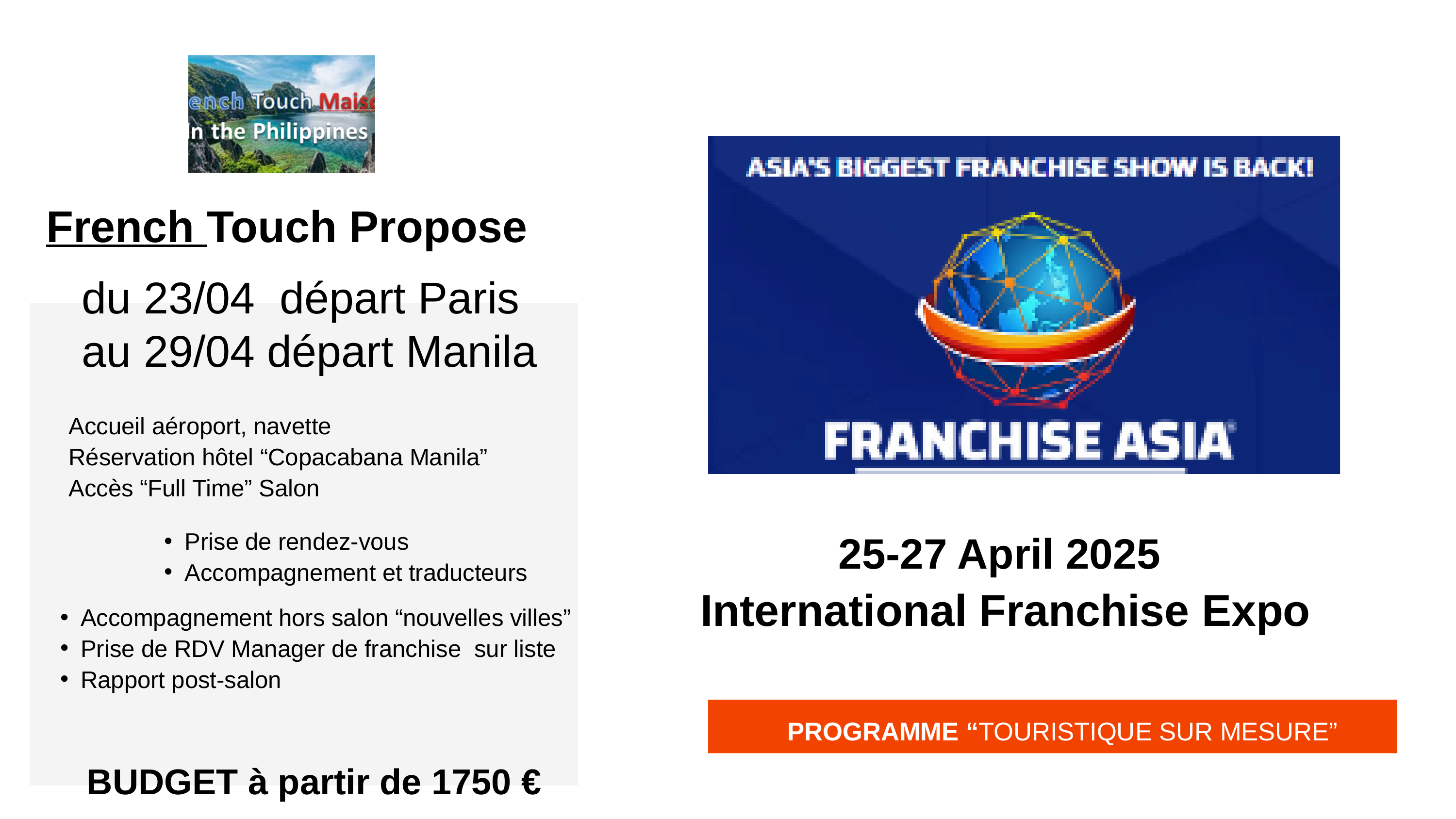

French Touch Propose
du 23/04  départ Paris
au 29/04 départ Manila

Accueil aéroport, navette
Réservation hôtel “Copacabana Manila”
Accès “Full Time” Salon
25-27 April 2025
 International Franchise Expo

Prise de rendez-vous
Accompagnement et traducteurs

Accompagnement hors salon “nouvelles villes”
Prise de RDV Manager de franchise  sur liste
Rapport post-salon

BUDGET à partir de 1750 €

PROGRAMME “TOURISTIQUE SUR MESURE”